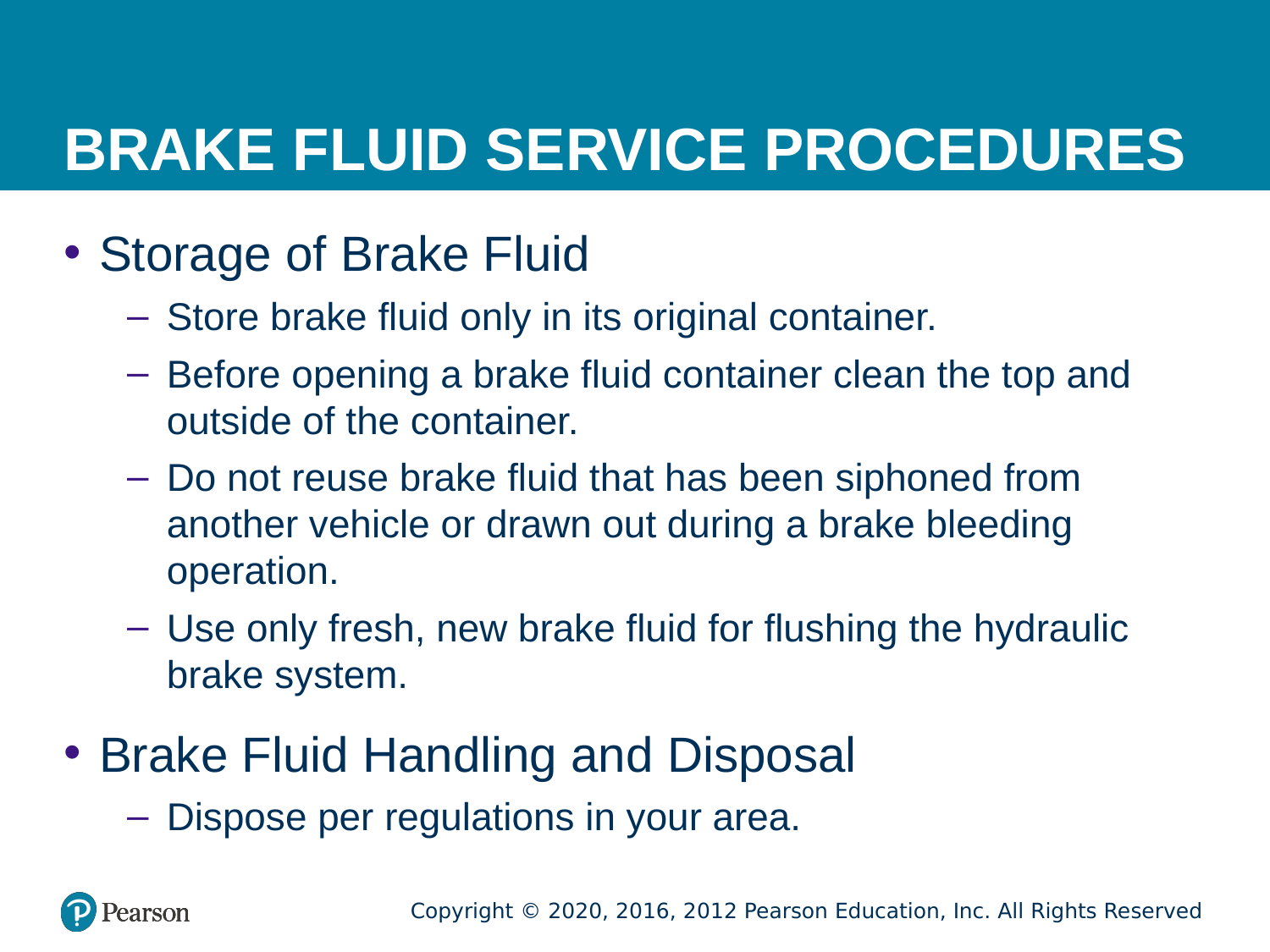

# BRAKE FLUID SERVICE PROCEDURES
Storage of Brake Fluid
Store brake fluid only in its original container.
Before opening a brake fluid container clean the top and outside of the container.
Do not reuse brake fluid that has been siphoned from another vehicle or drawn out during a brake bleeding operation.
Use only fresh, new brake fluid for flushing the hydraulic brake system.
Brake Fluid Handling and Disposal
Dispose per regulations in your area.